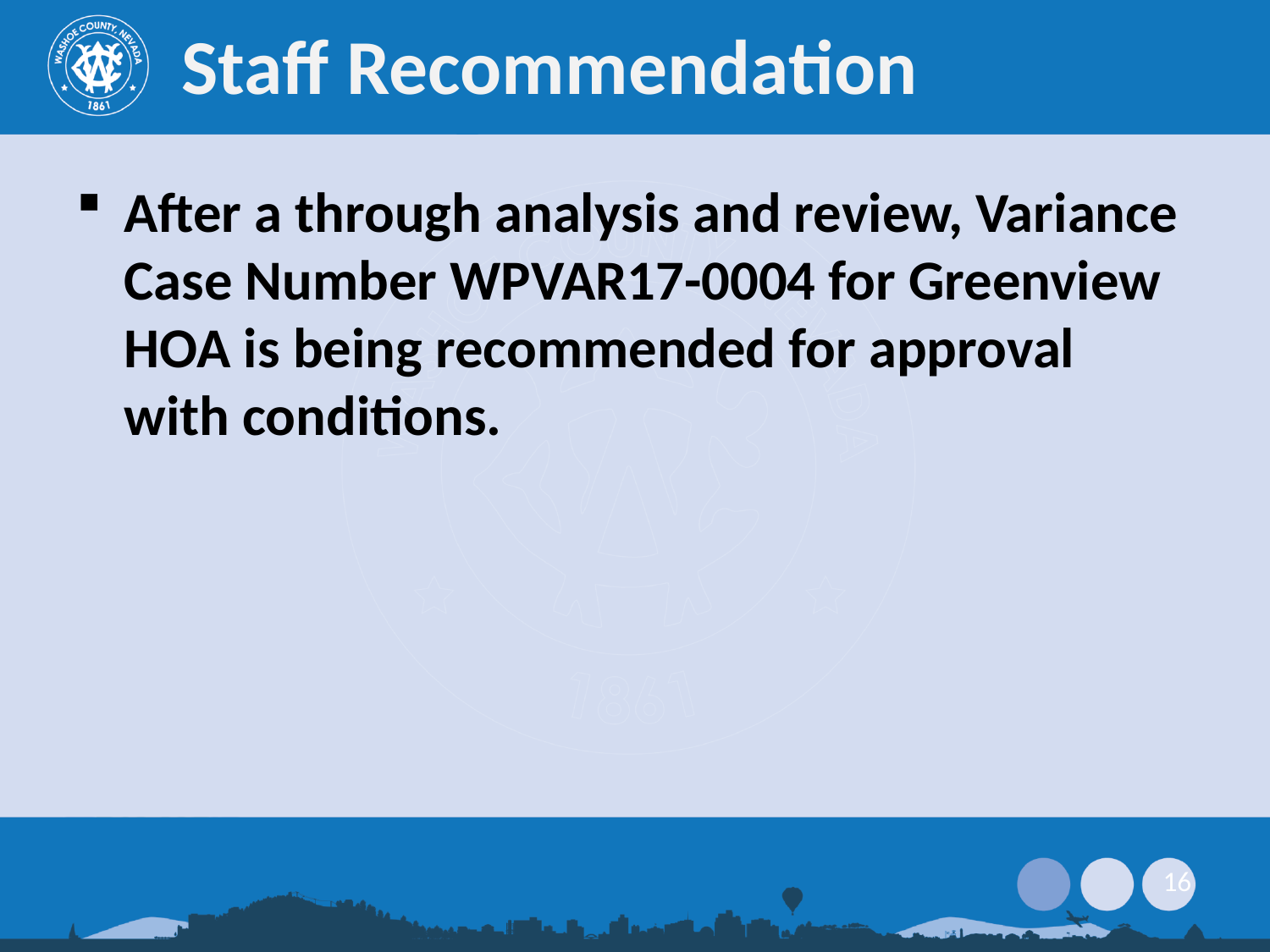

# Staff Recommendation
After a through analysis and review, Variance Case Number WPVAR17-0004 for Greenview HOA is being recommended for approval with conditions.